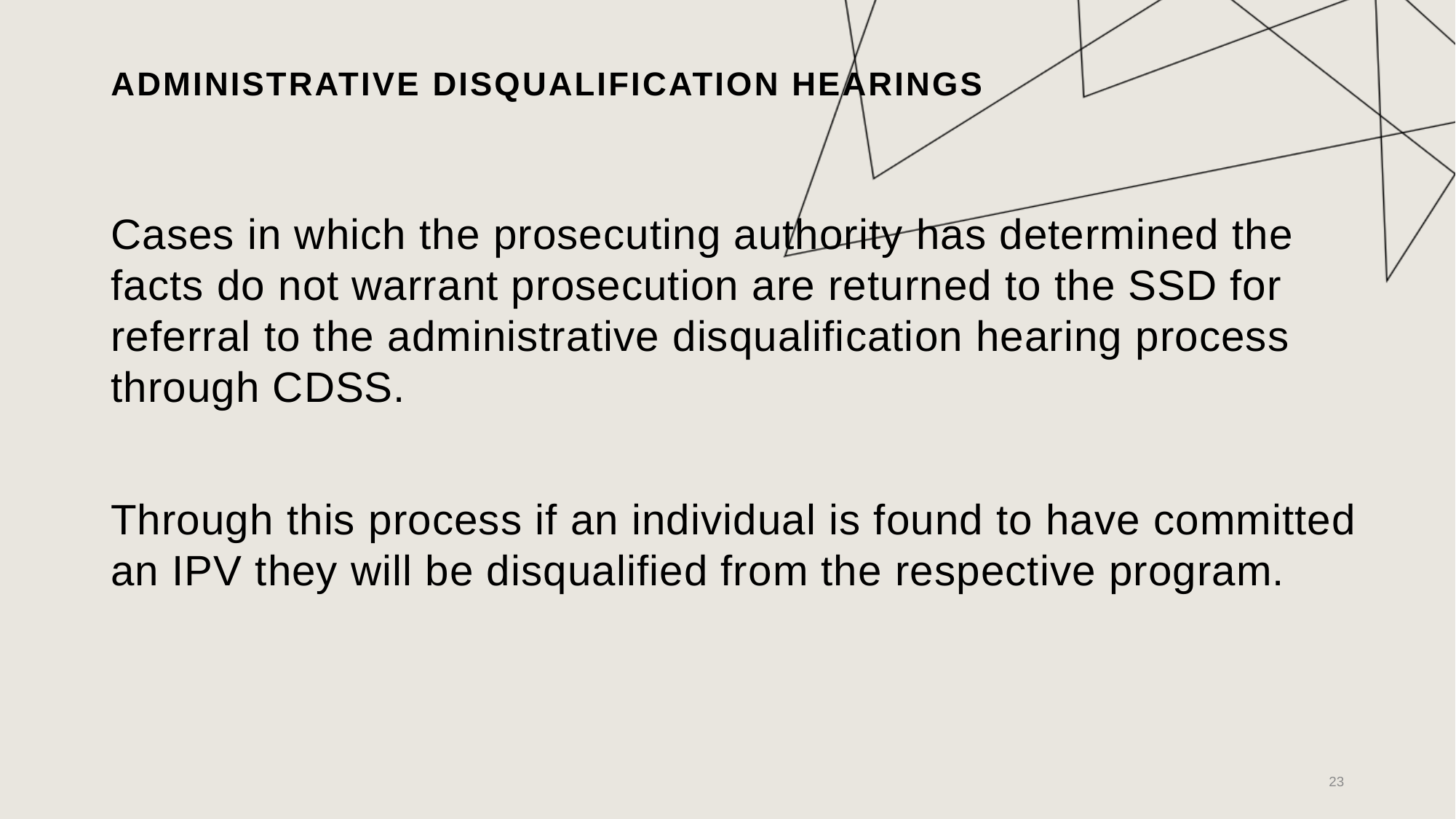

# Administrative disqualification HEARINGS

Cases in which the prosecuting authority has determined the facts do not warrant prosecution are returned to the SSD for referral to the administrative disqualification hearing process through CDSS.

Through this process if an individual is found to have committed an IPV they will be disqualified from the respective program.
23